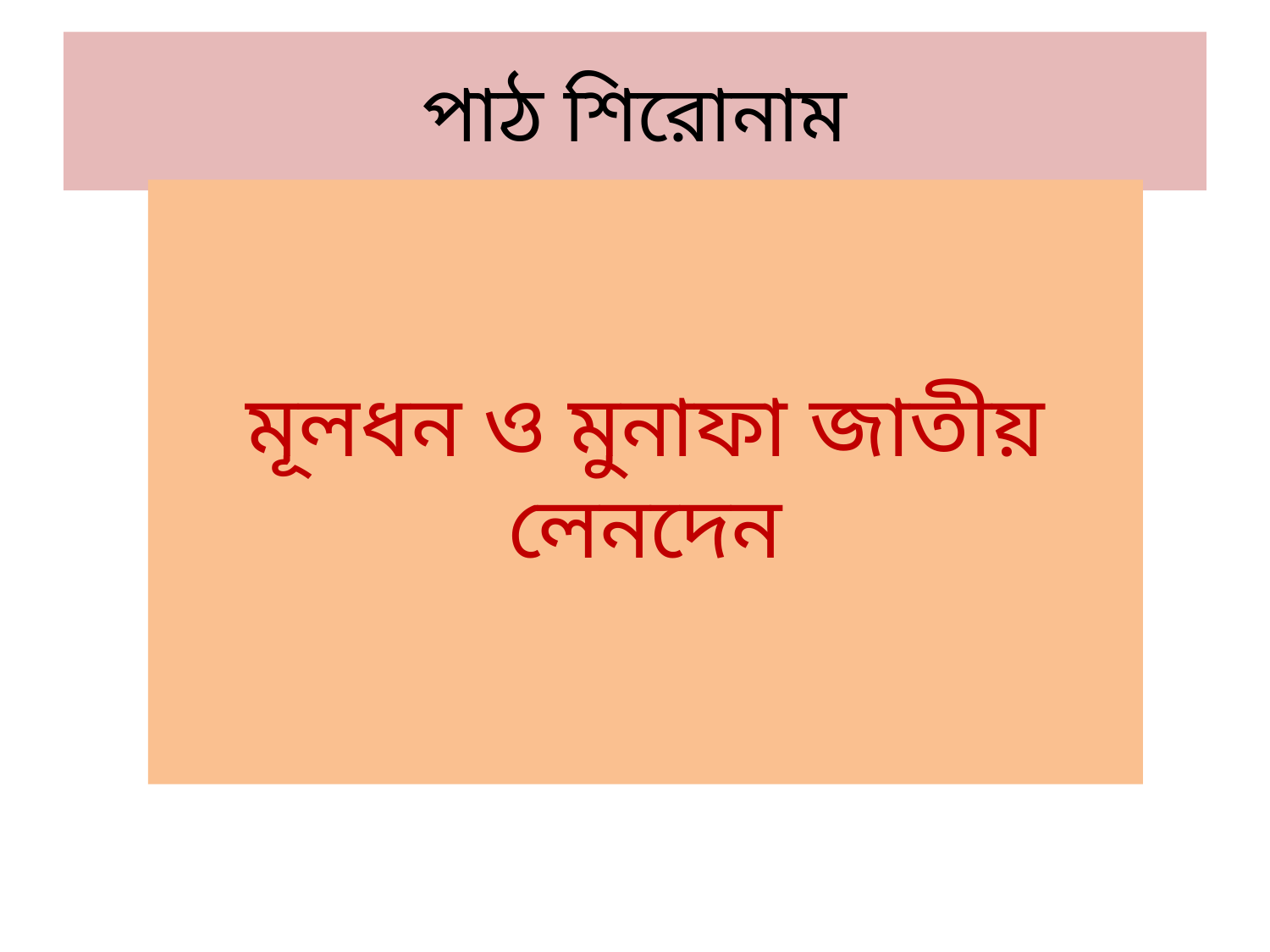

# পাঠ শিরোনাম

মূলধন ও মুনাফা জাতীয় লেনদেন